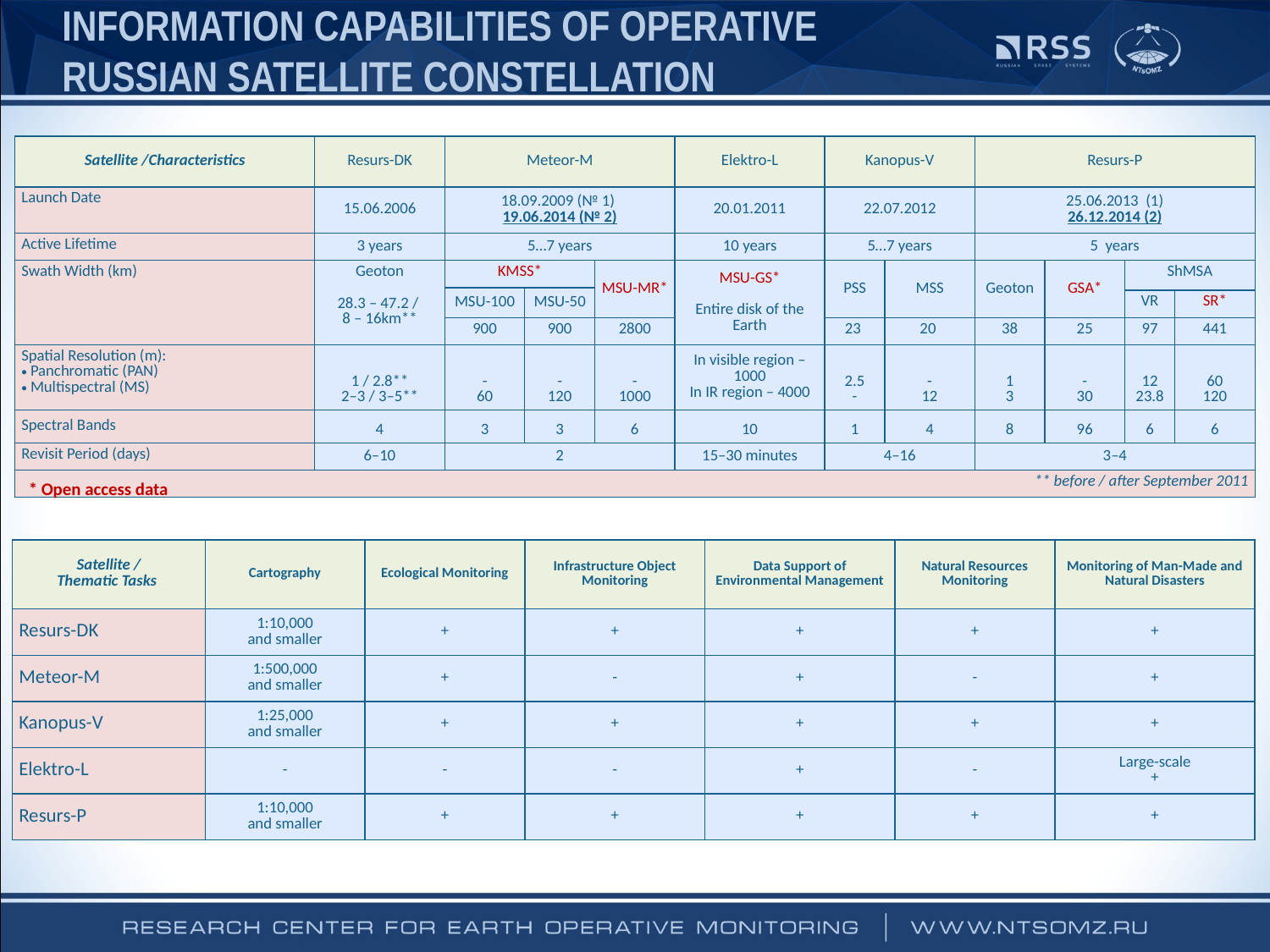

INFORMATION CAPABILITIES OF OPERATIVE RUSSIAN SATELLITE CONSTELLATION
| Satellite /Characteristics | Resurs-DK | Meteor-M |  |  | Elektro-L | Kanopus-V |  | Resurs-P |  |  |  |
| --- | --- | --- | --- | --- | --- | --- | --- | --- | --- | --- | --- |
| Launch Date | 15.06.2006 | 18.09.2009 (№ 1) 19.06.2014 (№ 2) |  |  | 20.01.2011 | 22.07.2012 |  | 25.06.2013 (1) 26.12.2014 (2) |  |  |  |
| Active Lifetime | 3 years | 5…7 years |  |  | 10 years | 5…7 years |  | 5 years |  |  |  |
| Swath Width (km) | Geoton 28.3 – 47.2 / 8 – 16km\*\* | KMSS\* |  | MSU-MR\* | MSU-GS\* Entire disk of the Earth | PSS | MSS | Geoton | GSA\* | ShMSA |  |
|  |  | MSU-100 | MSU-50 |  |  |  |  |  |  |  |  |
|  |  |  |  |  |  |  |  |  |  | VR | SR\* |
|  |  | 900 | 900 | 2800 |  | 23 | 20 | 38 | 25 | 97 | 441 |
| Spatial Resolution (m): Panchromatic (PAN) Multispectral (MS) | 1 / 2.8\*\* 2–3 / 3–5\*\* | - 60 | - 120 | - 1000 | In visible region – 1000 In IR region – 4000 | 2.5 - | - 12 | 1 3 | - 30 | 12 23.8 | 60 120 |
| Spectral Bands | 4 | 3 | 3 | 6 | 10 | 1 | 4 | 8 | 96 | 6 | 6 |
| Revisit Period (days) | 6–10 | 2 |  |  | 15–30 minutes | 4–16 |  | 3–4 |  |  |  |
| \*\* before / after September 2011 |  |  |  |  |  |  |  |  |  |  |  |
* Open access data
| Satellite / Thematic Tasks | Cartography | Ecological Monitoring | Infrastructure Object Monitoring | Data Support of Environmental Management | Natural Resources Monitoring | Monitoring of Man-Made and Natural Disasters |
| --- | --- | --- | --- | --- | --- | --- |
| Resurs-DK | 1:10,000 and smaller | + | + | + | + | + |
| Meteor-M | 1:500,000 and smaller | + | - | + | - | + |
| Kanopus-V | 1:25,000 and smaller | + | + | + | + | + |
| Elektro-L | - | - | - | + | - | Large-scale + |
| Resurs-P | 1:10,000 and smaller | + | + | + | + | + |